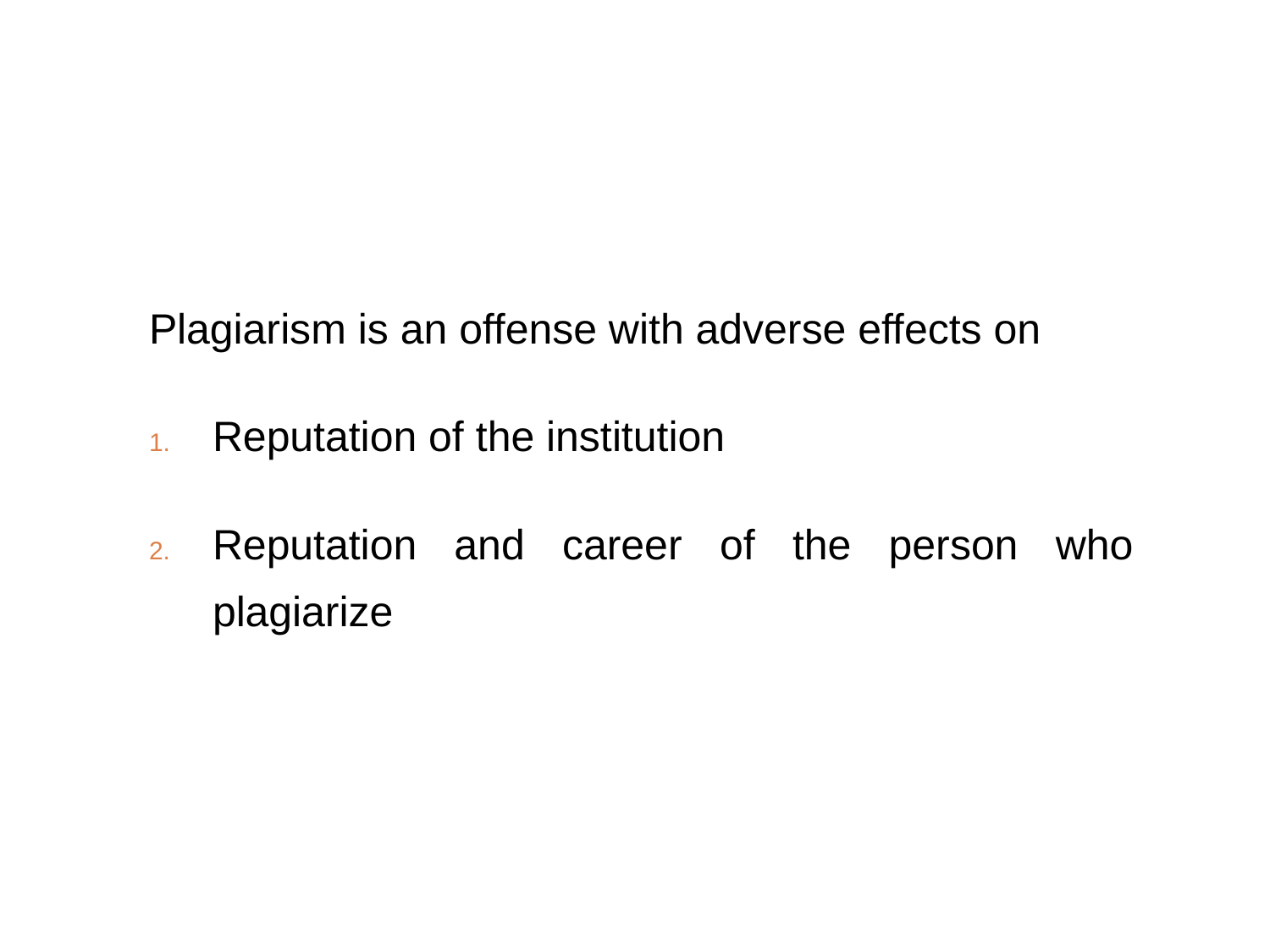

Plagiarism is an offense with adverse effects on
Reputation of the institution
Reputation and career of the person who plagiarize